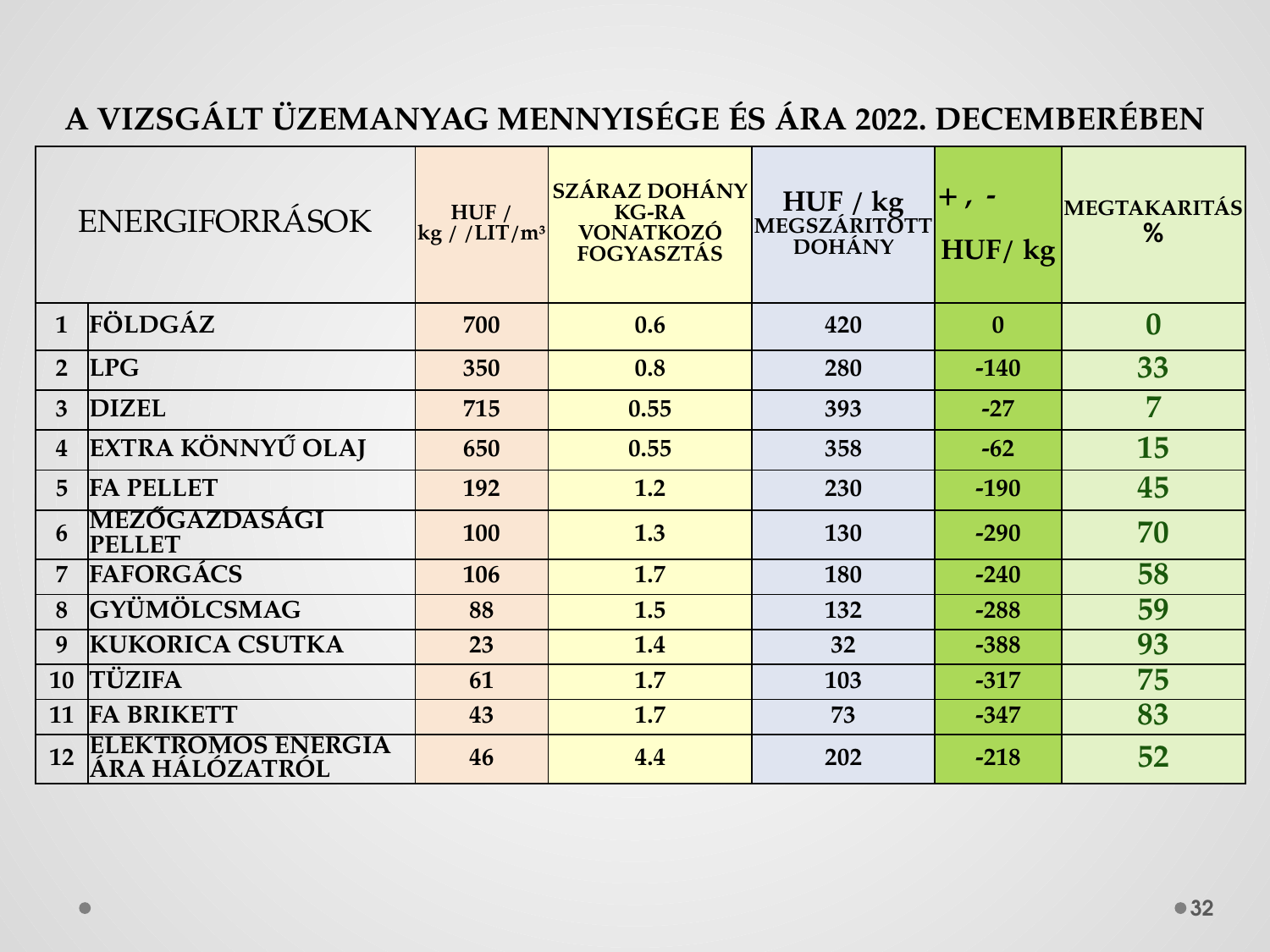

# A VIZSGÁLT ÜZEMANYAG MENNYISÉGE ÉS ÁRA 2022. DECEMBERÉBEN
| ENERGIFORRÁSOK |  | HUF / kg / /LIT/m³ | SZÁRAZ DOHÁNY KG-RA VONATKOZÓ FOGYASZTÁS | HUF / kg MEGSZÁRITOTT DOHÁNY | + , - HUF/ kg | MEGTAKARITÁS% |
| --- | --- | --- | --- | --- | --- | --- |
| 1 | FÖLDGÁZ | 700 | 0.6 | 420 | 0 | 0 |
| 2 | LPG | 350 | 0.8 | 280 | -140 | 33 |
| 3 | DIZEL | 715 | 0.55 | 393 | -27 | 7 |
| 4 | EXTRA KÖNNYŰ OLAJ | 650 | 0.55 | 358 | -62 | 15 |
| 5 | FA PELLET | 192 | 1.2 | 230 | -190 | 45 |
| 6 | MEZŐGAZDASÁGI PELLET | 100 | 1.3 | 130 | -290 | 70 |
| 7 | FAFORGÁCS | 106 | 1.7 | 180 | -240 | 58 |
| 8 | GYÜMÖLCSMAG | 88 | 1.5 | 132 | -288 | 59 |
| 9 | KUKORICA CSUTKA | 23 | 1.4 | 32 | -388 | 93 |
| 10 | TÜZIFA | 61 | 1.7 | 103 | -317 | 75 |
| 11 | FA BRIKETT | 43 | 1.7 | 73 | -347 | 83 |
| 12 | ELEKTROMOS ENERGIA ÁRA HÁLÓZATRÓL | 46 | 4.4 | 202 | -218 | 52 |
32